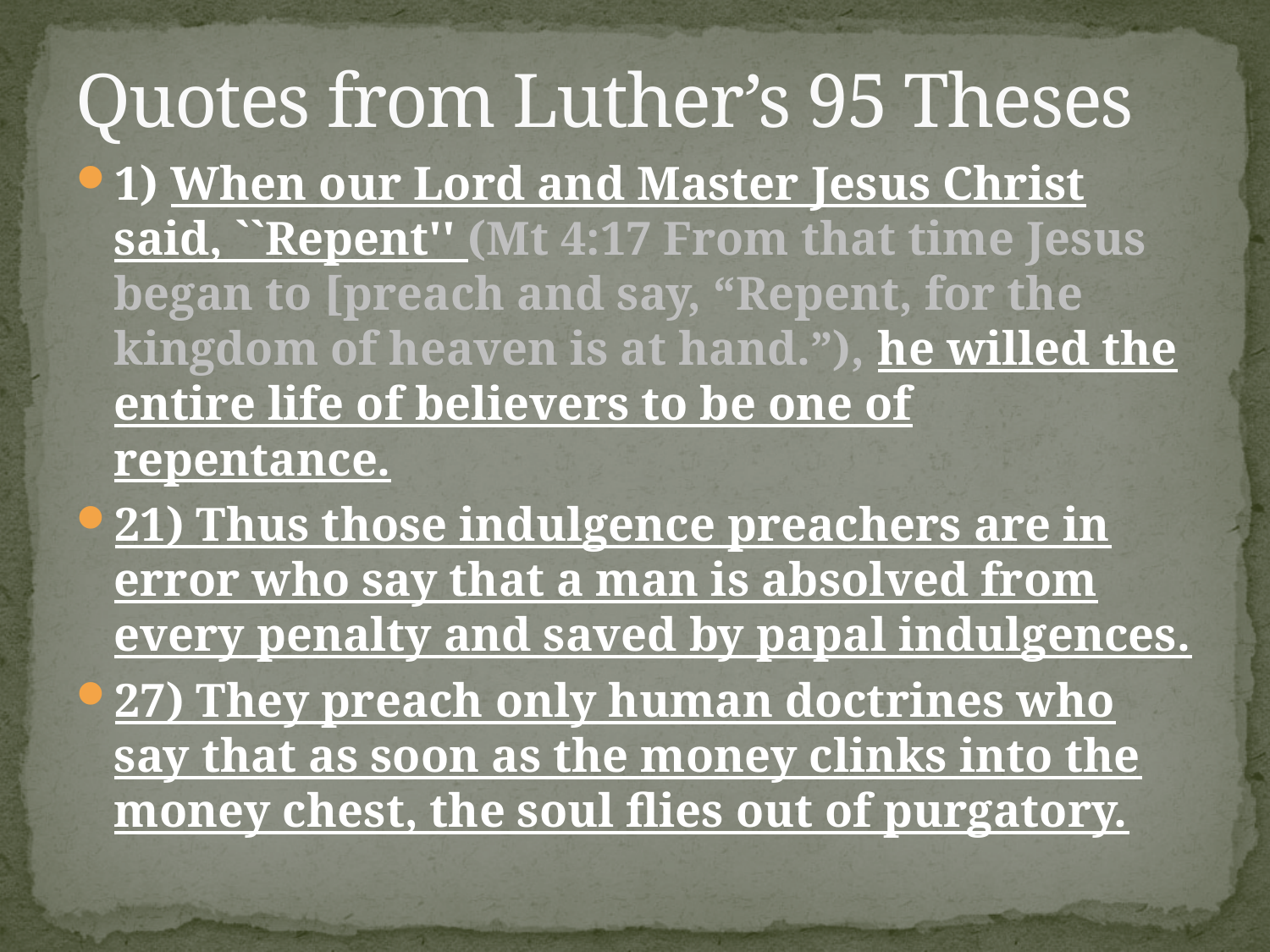

# Quotes from Luther’s 95 Theses
1) When our Lord and Master Jesus Christ said, ``Repent'' (Mt 4:17 From that time Jesus began to [preach and say, “Repent, for the kingdom of heaven is at hand.”), he willed the entire life of believers to be one of repentance.
21) Thus those indulgence preachers are in error who say that a man is absolved from every penalty and saved by papal indulgences.
27) They preach only human doctrines who say that as soon as the money clinks into the money chest, the soul flies out of purgatory.